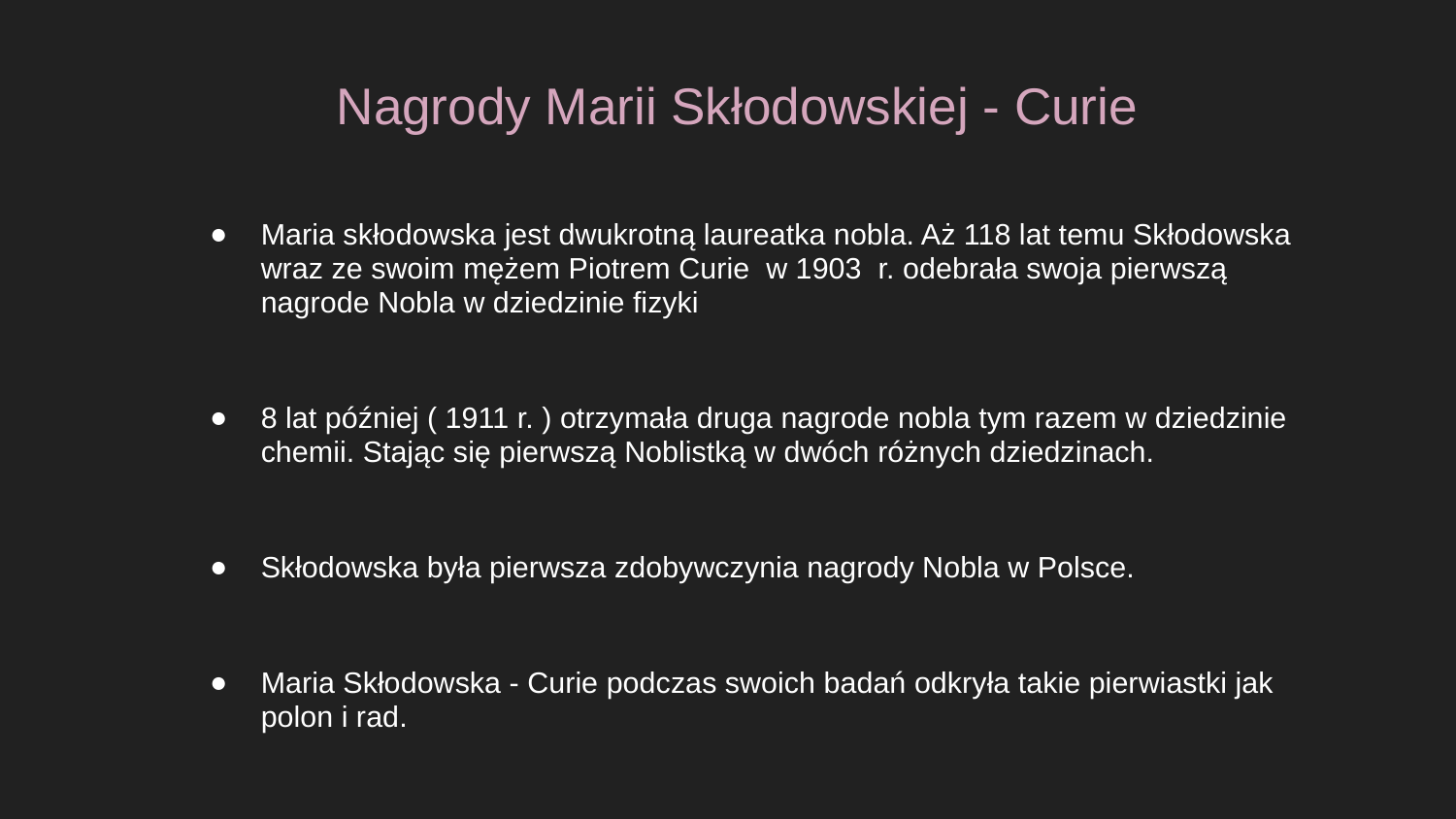

# Nagrody Marii Skłodowskiej - Curie
Maria skłodowska jest dwukrotną laureatka nobla. Aż 118 lat temu Skłodowska wraz ze swoim mężem Piotrem Curie  w 1903  r. odebrała swoja pierwszą nagrode Nobla w dziedzinie fizyki

8 lat później ( 1911 r. ) otrzymała druga nagrode nobla tym razem w dziedzinie chemii. Stając się pierwszą Noblistką w dwóch różnych dziedzinach.

Skłodowska była pierwsza zdobywczynia nagrody Nobla w Polsce.

Maria Skłodowska - Curie podczas swoich badań odkryła takie pierwiastki jak polon i rad.